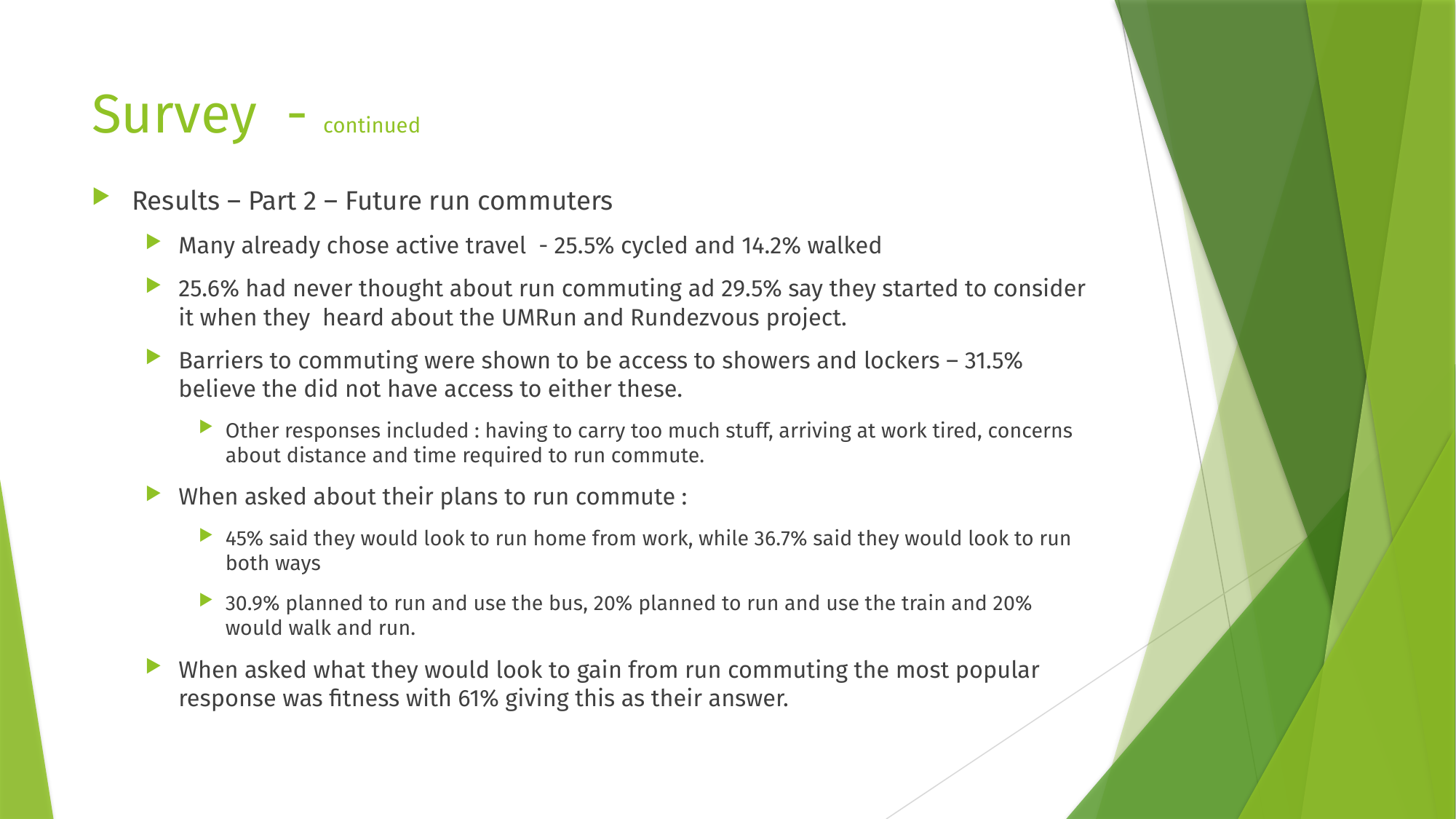

# Survey  - continued
Results – Part 2 – Future run commuters
Many already chose active travel  - 25.5% cycled and 14.2% walked
25.6% had never thought about run commuting ad 29.5% say they started to consider it when they  heard about the UMRun and Rundezvous project.
Barriers to commuting were shown to be access to showers and lockers – 31.5% believe the did not have access to either these.
Other responses included : having to carry too much stuff, arriving at work tired, concerns about distance and time required to run commute.
When asked about their plans to run commute :
45% said they would look to run home from work, while 36.7% said they would look to run both ways
30.9% planned to run and use the bus, 20% planned to run and use the train and 20% would walk and run.
When asked what they would look to gain from run commuting the most popular response was fitness with 61% giving this as their answer.